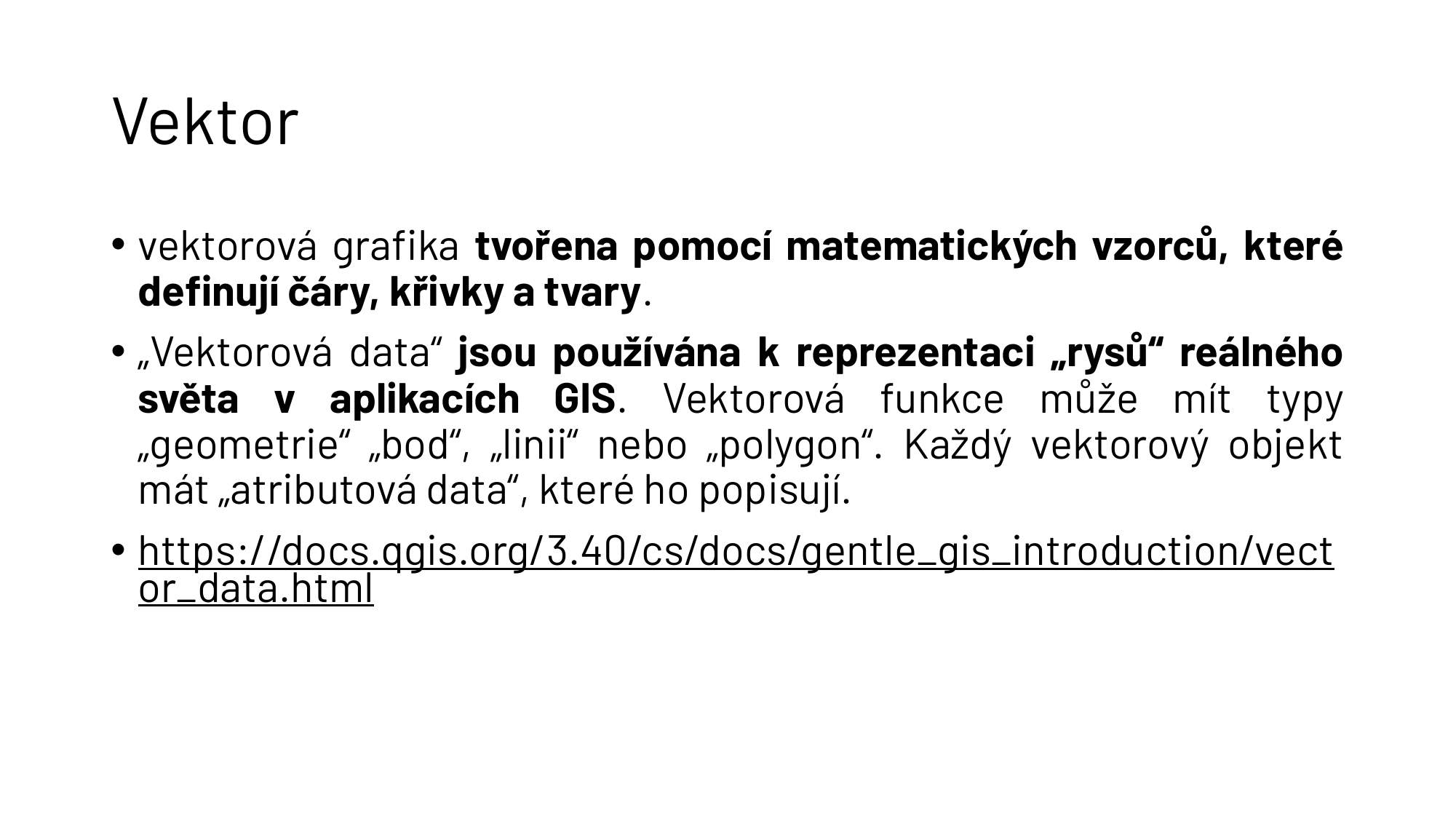

# Vektor
vektorová grafika tvořena pomocí matematických vzorců, které definují čáry, křivky a tvary.
„Vektorová data“ jsou používána k reprezentaci „rysů“ reálného světa v aplikacích GIS. Vektorová funkce může mít typy „geometrie“ „bod“, „linii“ nebo „polygon“. Každý vektorový objekt mát „atributová data“, které ho popisují.
https://docs.qgis.org/3.40/cs/docs/gentle_gis_introduction/vector_data.html